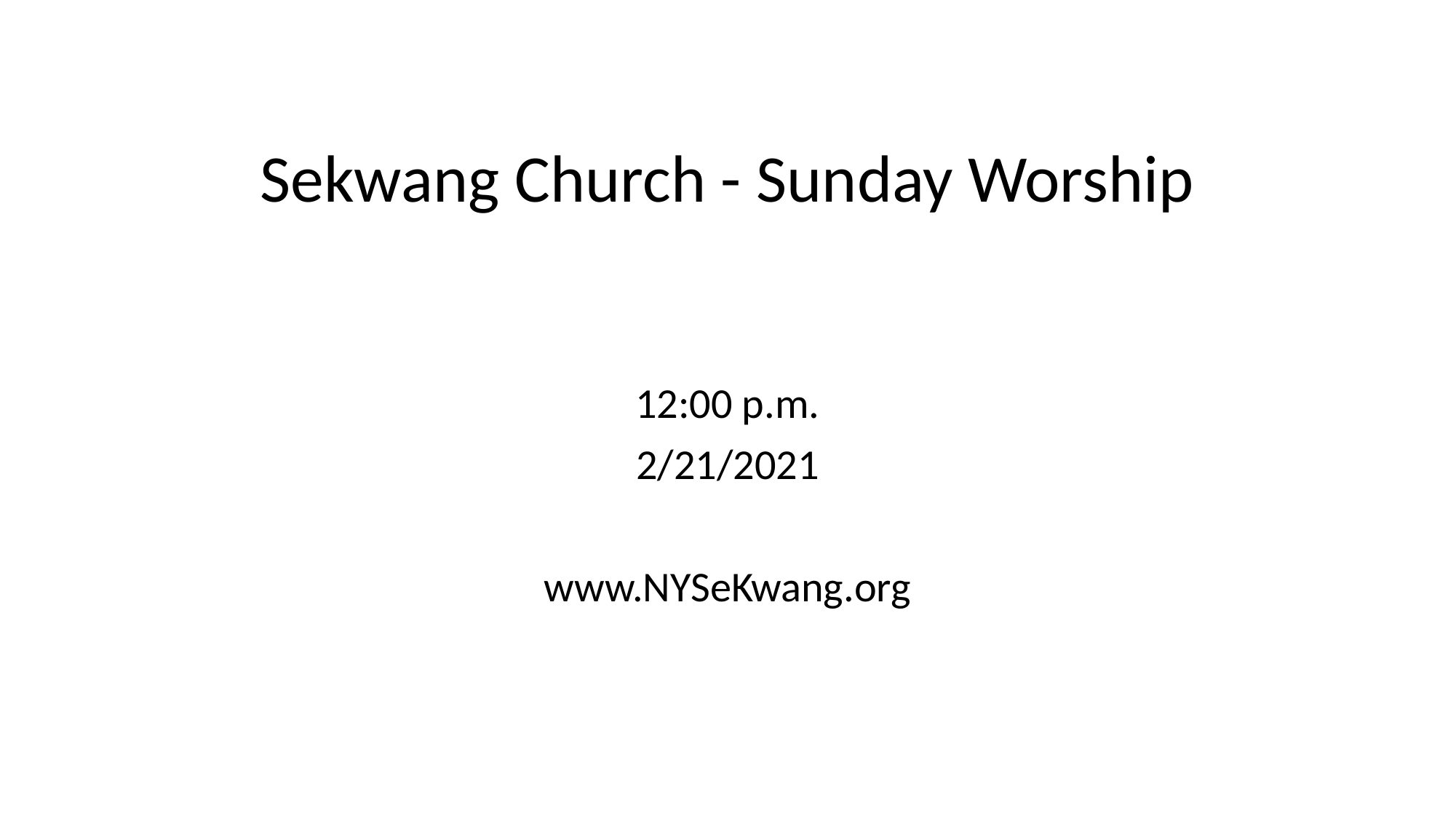

# Sekwang Church - Sunday Worship
12:00 p.m.
2/21/2021

www.NYSeKwang.org